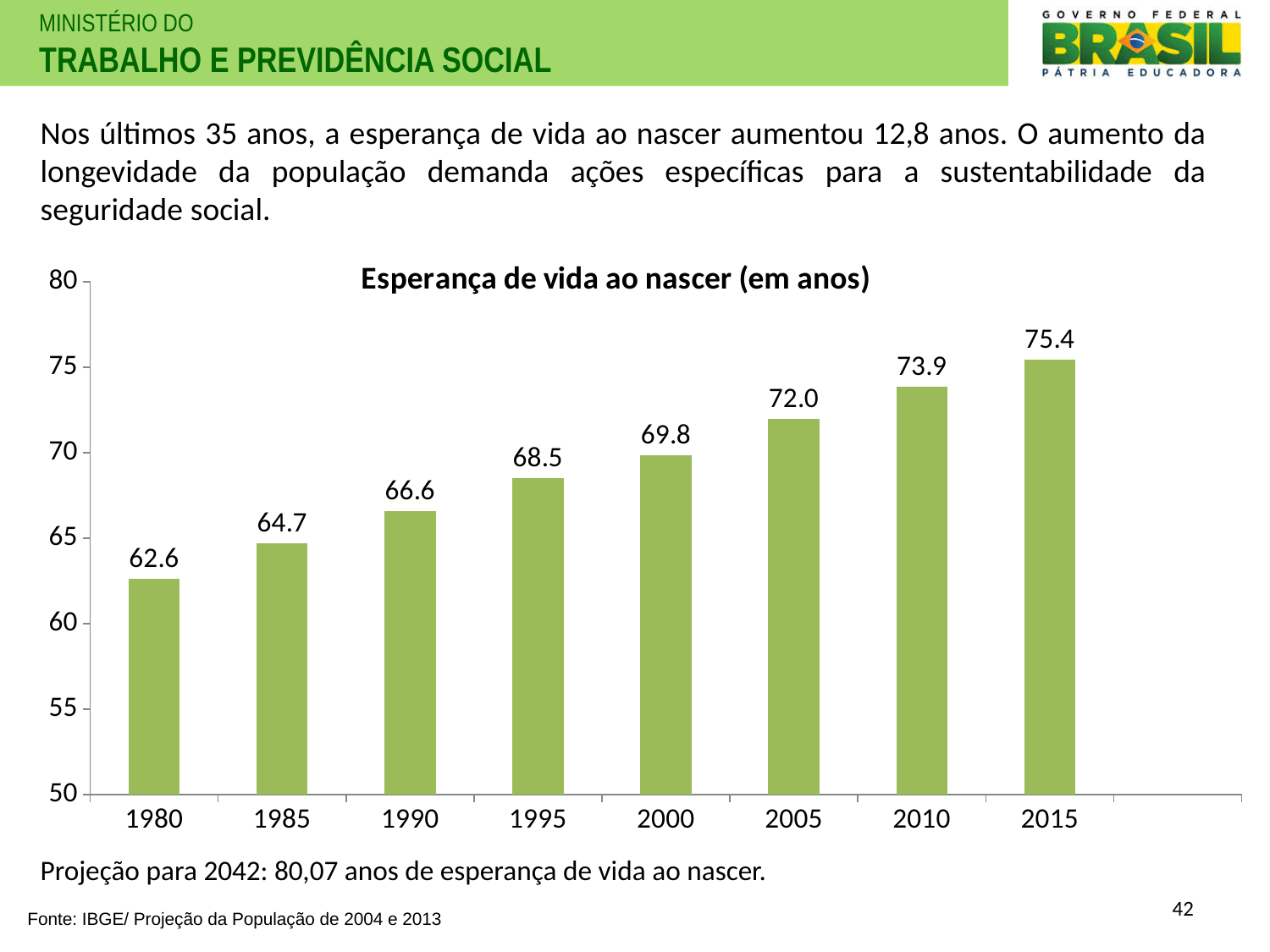

Nos últimos 35 anos, a esperança de vida ao nascer aumentou 12,8 anos. O aumento da longevidade da população demanda ações específicas para a sustentabilidade da seguridade social.

[unsupported chart]

Projeção para 2042: 80,07 anos de esperança de vida ao nascer.
42
Fonte: IBGE/ Projeção da População de 2004 e 2013